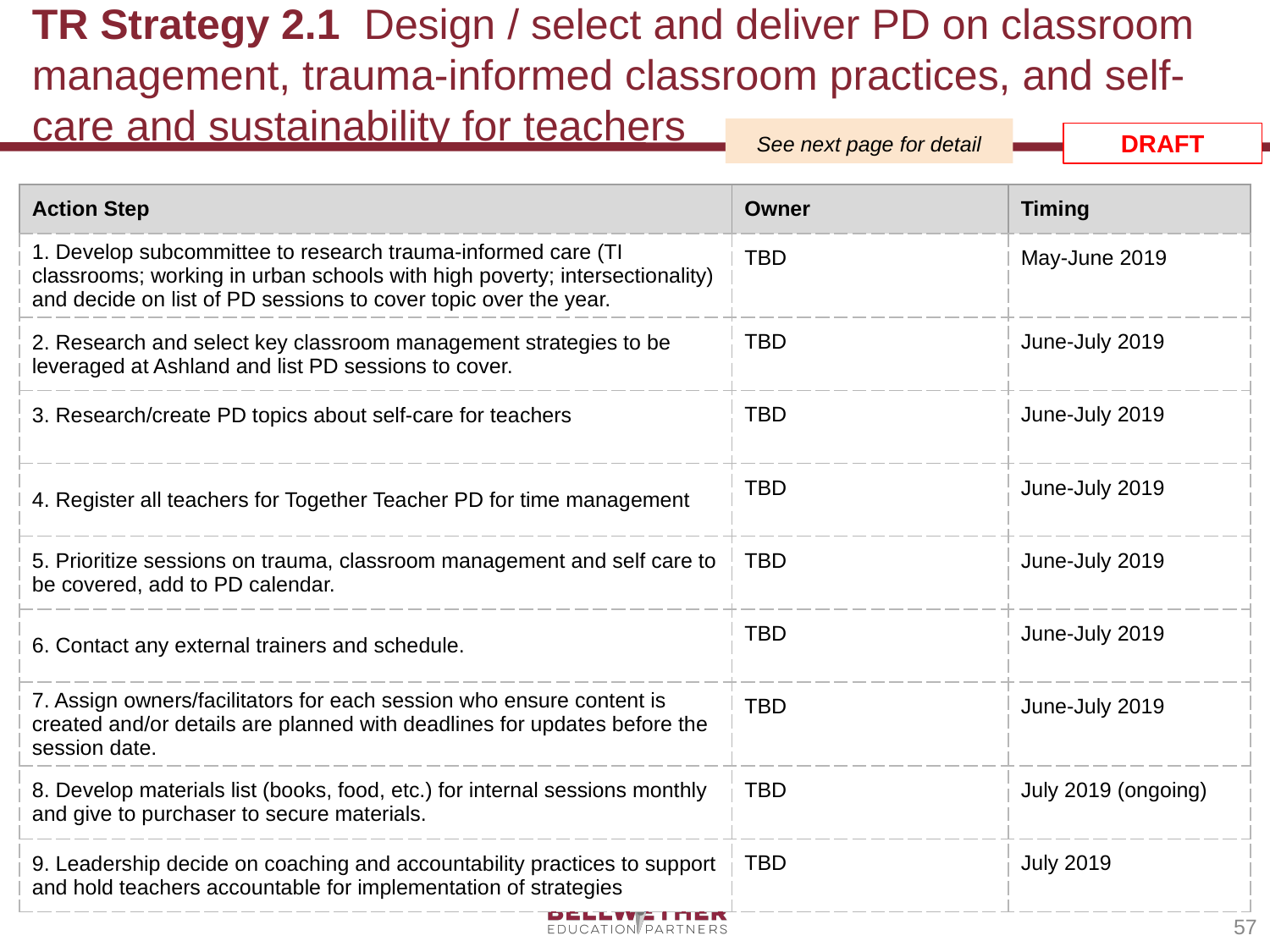

# TR Strategy 2.1  Design / select and deliver PD on classroom management, trauma-informed classroom practices, and self-care and sustainability for teachers
See next page for detail
DRAFT
| Action Step | Owner | Timing |
| --- | --- | --- |
| 1. Develop subcommittee to research trauma-informed care (TI classrooms; working in urban schools with high poverty; intersectionality) and decide on list of PD sessions to cover topic over the year. | TBD | May-June 2019 |
| 2. Research and select key classroom management strategies to be leveraged at Ashland and list PD sessions to cover. | TBD | June-July 2019 |
| 3. Research/create PD topics about self-care for teachers | TBD | June-July 2019 |
| 4. Register all teachers for Together Teacher PD for time management | TBD | June-July 2019 |
| 5. Prioritize sessions on trauma, classroom management and self care to be covered, add to PD calendar. | TBD | June-July 2019 |
| 6. Contact any external trainers and schedule. | TBD | June-July 2019 |
| 7. Assign owners/facilitators for each session who ensure content is created and/or details are planned with deadlines for updates before the session date. | TBD | June-July 2019 |
| 8. Develop materials list (books, food, etc.) for internal sessions monthly and give to purchaser to secure materials. | TBD | July 2019 (ongoing) |
| 9. Leadership decide on coaching and accountability practices to support and hold teachers accountable for implementation of strategies | TBD | July 2019 |